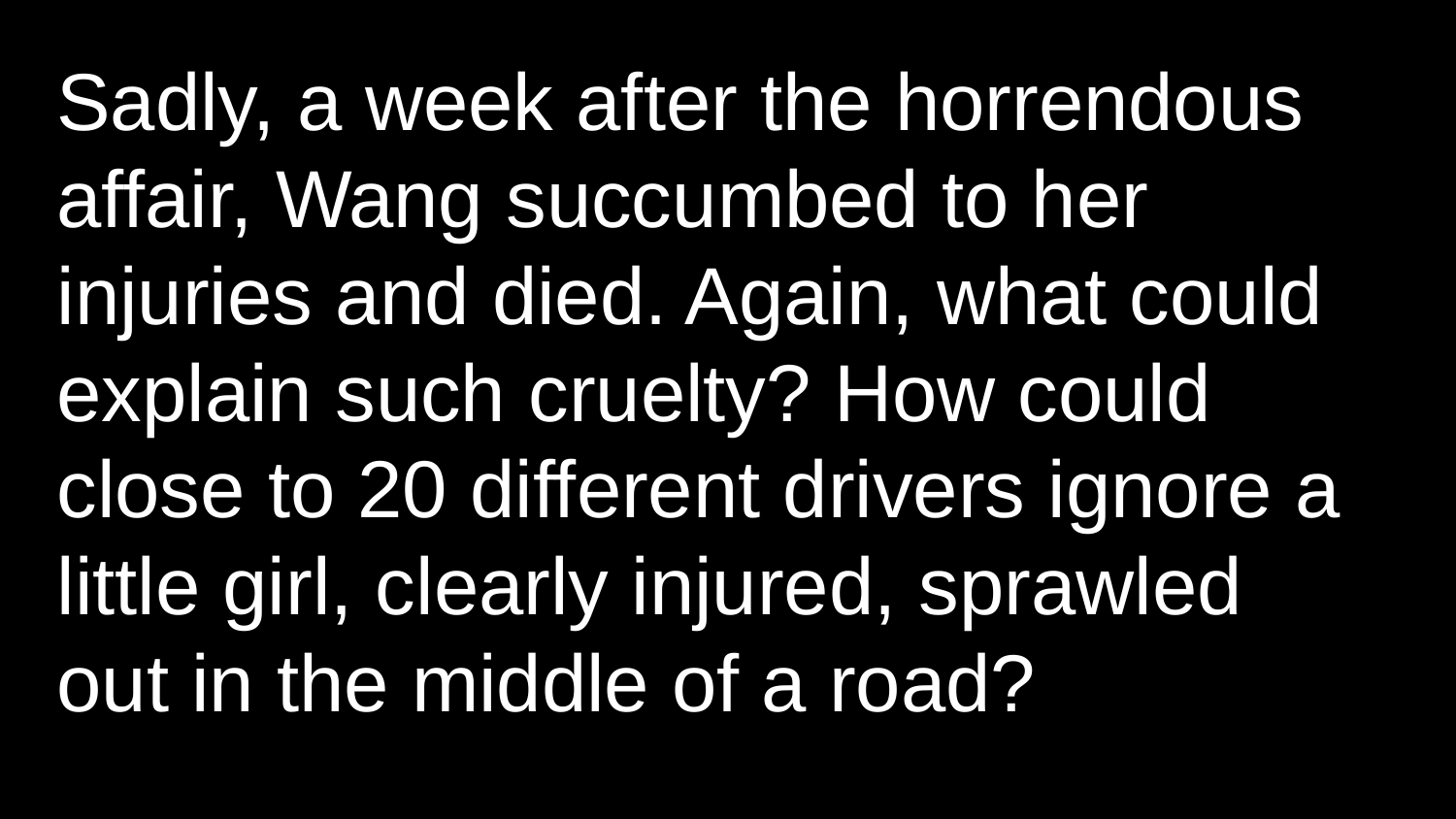

Sadly, a week after the horrendous affair, Wang succumbed to her injuries and died. Again, what could explain such cruelty? How could close to 20 different drivers ignore a little girl, clearly injured, sprawled out in the middle of a road?